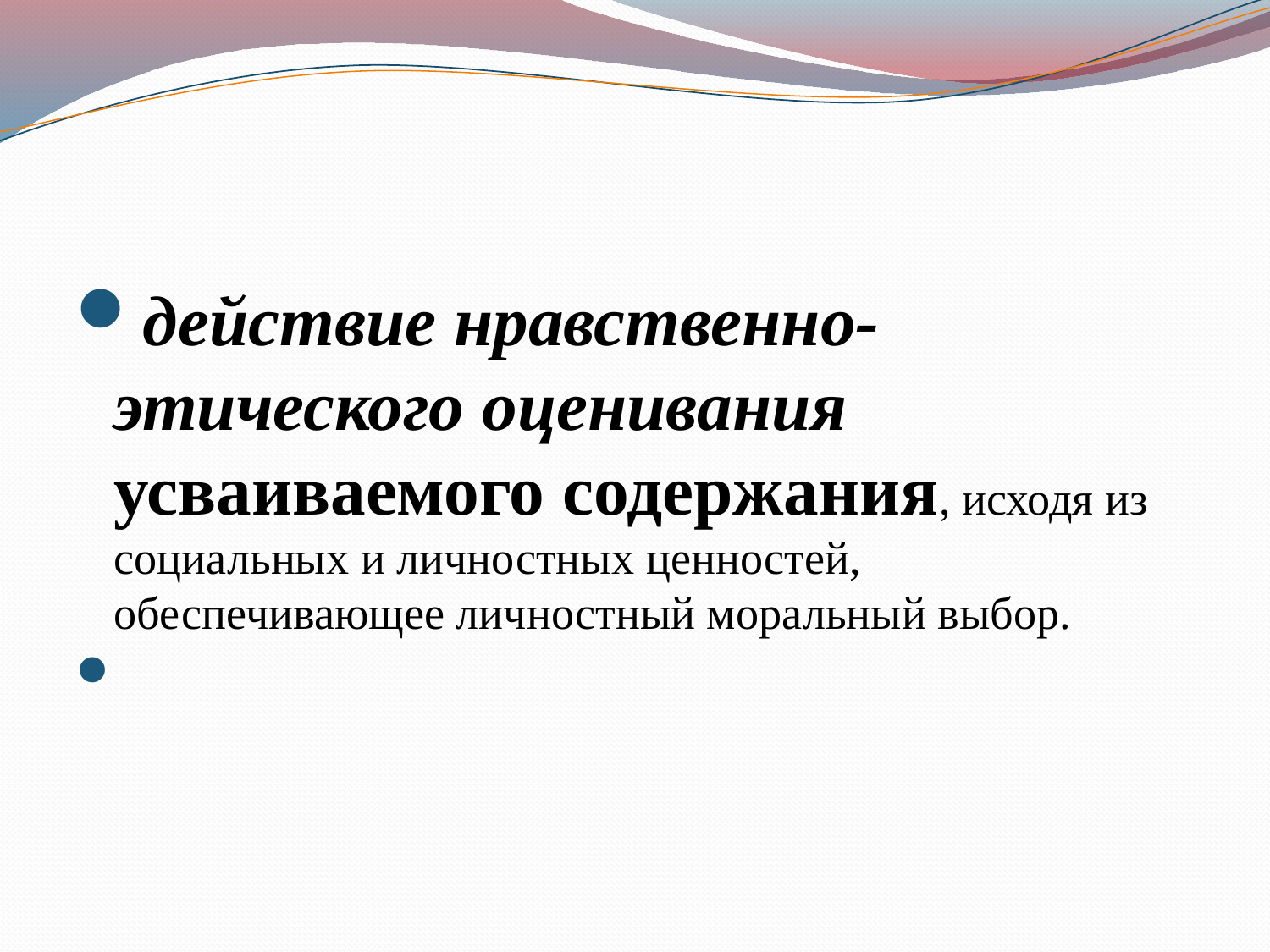

действие нравственно-этического оценивания усваиваемого содержания, исходя из социальных и личностных ценностей, обеспечивающее личностный моральный выбор.